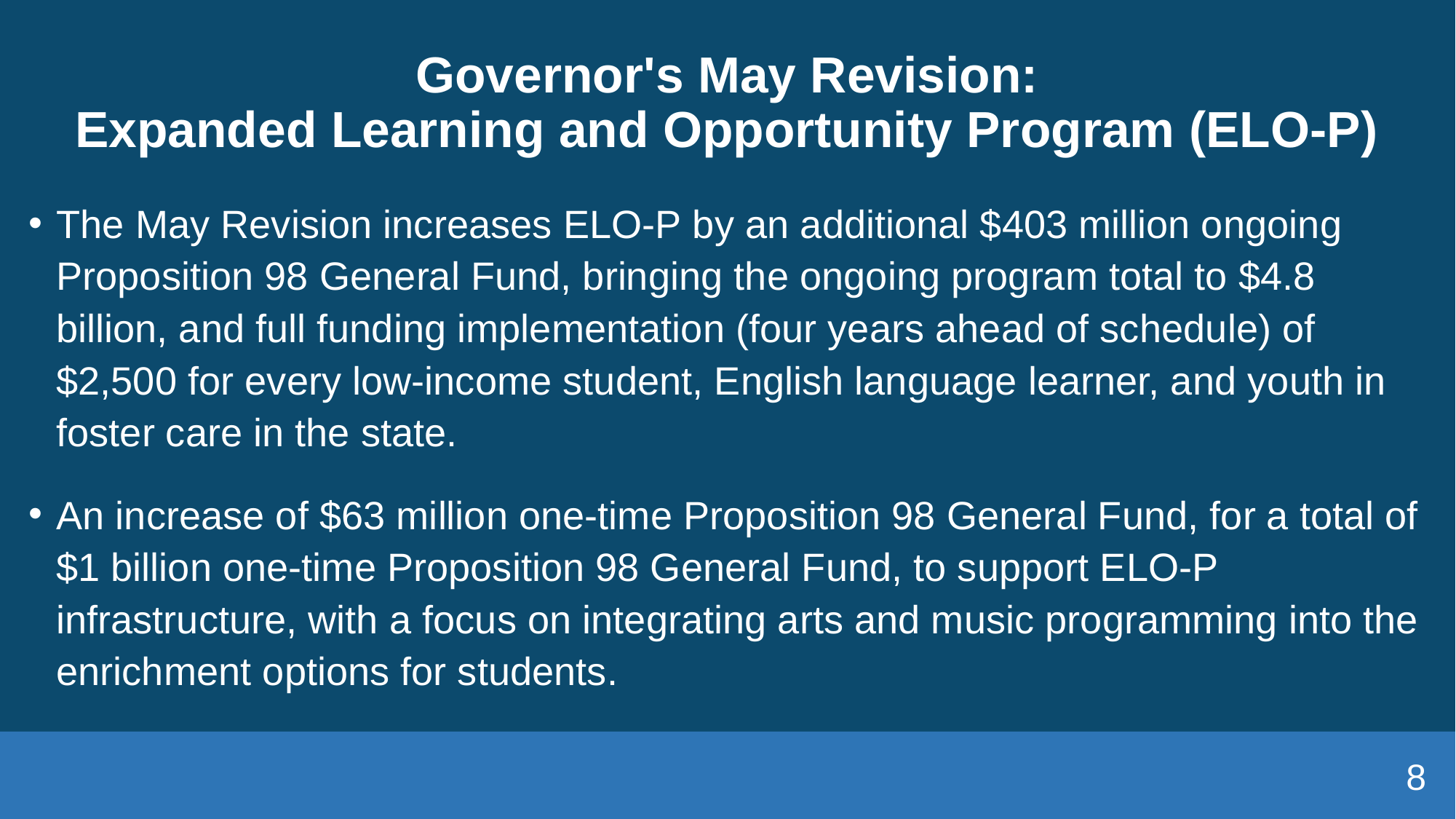

# Governor's May Revision: Expanded Learning and Opportunity Program (ELO-P)
The May Revision increases ELO-P by an additional $403 million ongoing Proposition 98 General Fund, bringing the ongoing program total to $4.8 billion, and full funding implementation (four years ahead of schedule) of $2,500 for every low-income student, English language learner, and youth in foster care in the state.
An increase of $63 million one-time Proposition 98 General Fund, for a total of $1 billion one-time Proposition 98 General Fund, to support ELO-P infrastructure, with a focus on integrating arts and music programming into the enrichment options for students.
8